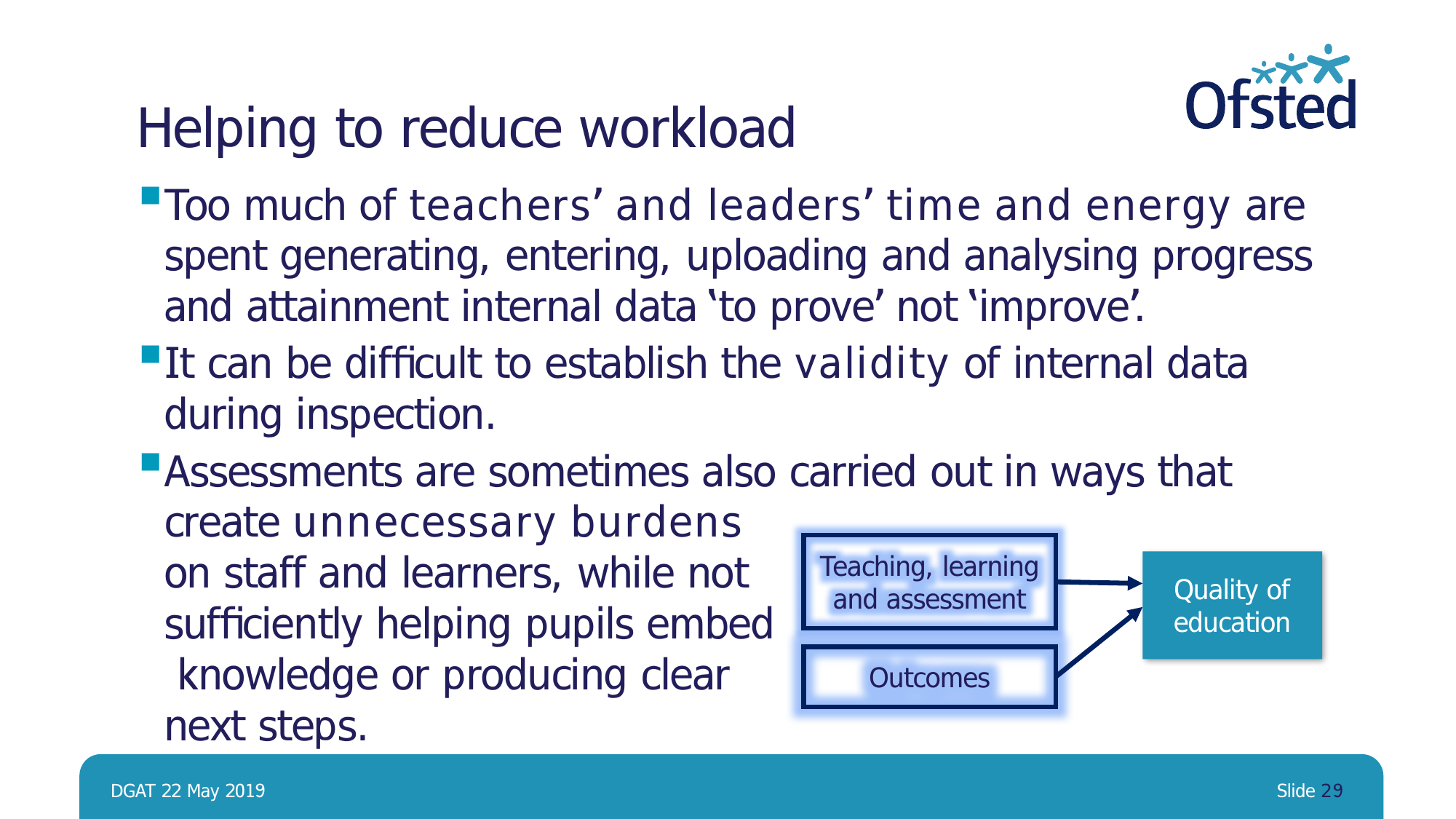

# Helping to reduce workload
Too much of teachers’ and leaders’ time and energy are spent generating, entering, uploading and analysing progress and attainment internal data ‘to prove’ not ‘improve’.
It can be difficult to establish the validity of internal data during inspection.
Assessments are sometimes also carried out in ways that create unnecessary burdens                                           on staff and learners, while not                                    sufficiently helping pupils embed                                          knowledge or producing clear                                           next steps.

Teaching, learning and assessment
Quality of education
Outcomes
DGAT 22 May 2019
Slide 29